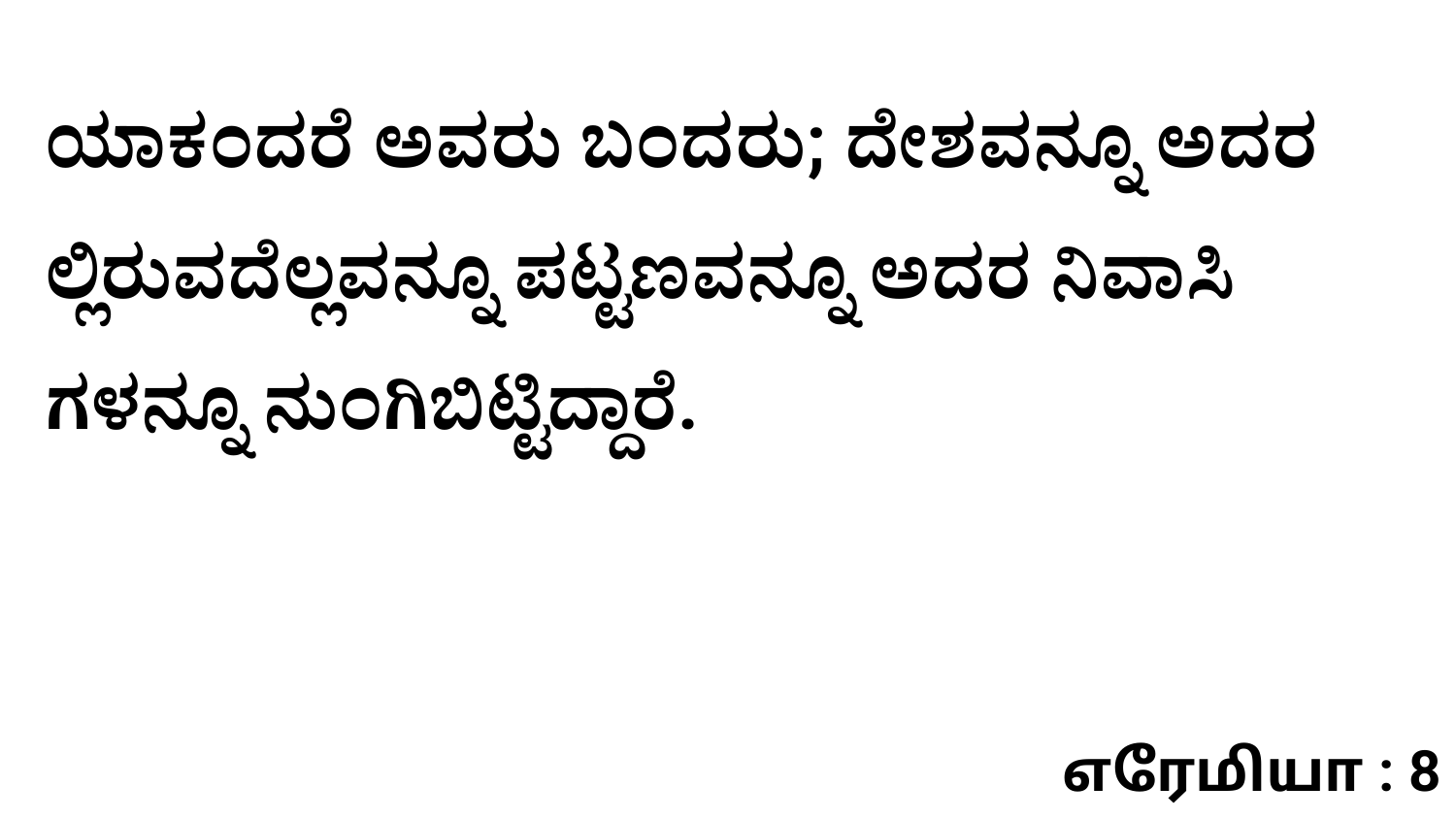

ಯಾಕಂದರೆ ಅವರು ಬಂದರು; ದೇಶವನ್ನೂ ಅದರ ಲ್ಲಿರುವದೆಲ್ಲವನ್ನೂ ಪಟ್ಟಣವನ್ನೂ ಅದರ ನಿವಾಸಿ ಗಳನ್ನೂ ನುಂಗಿಬಿಟ್ಟಿದ್ದಾರೆ.
எரேமியா : 8